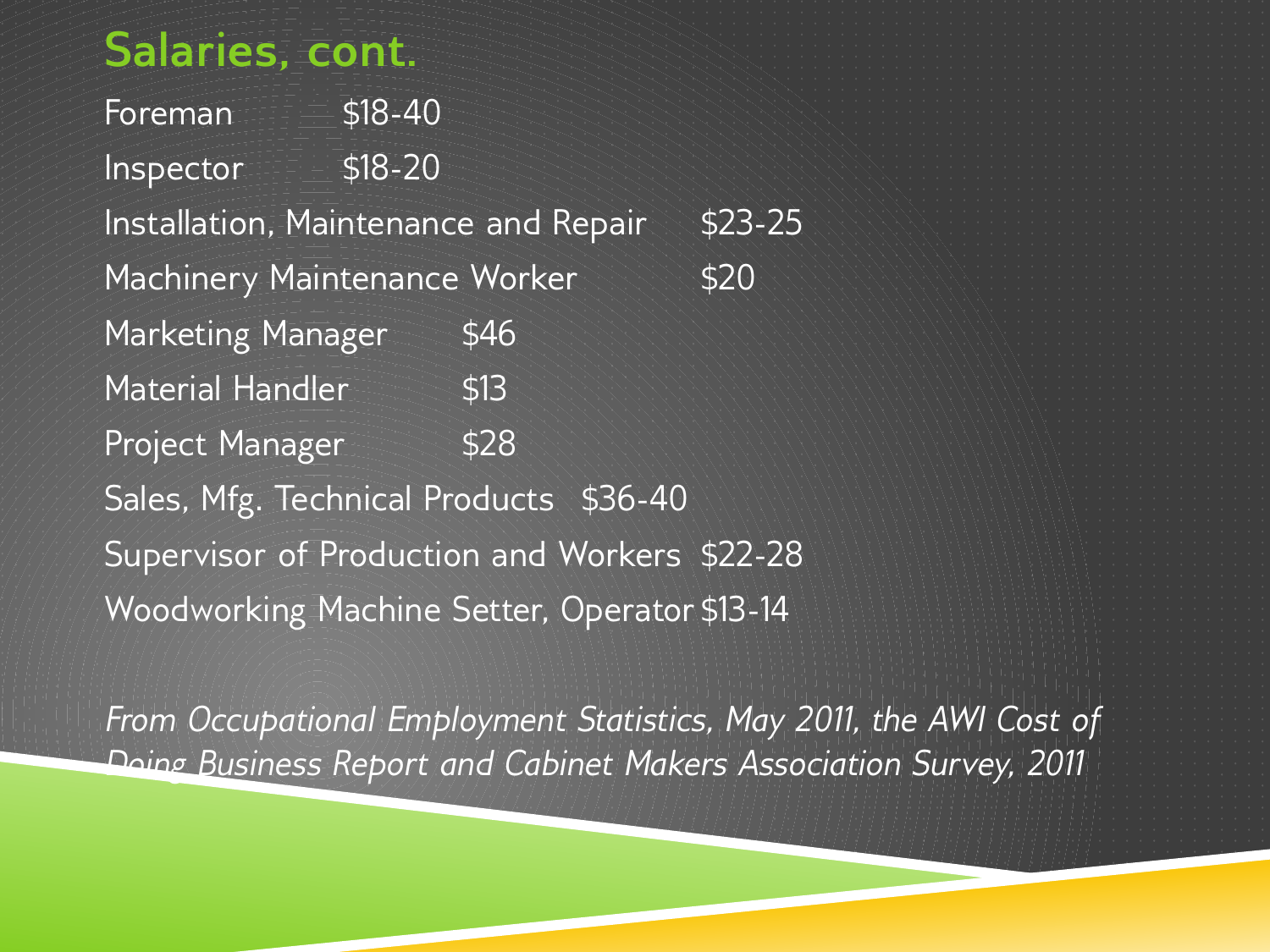

Salaries, cont.
Foreman					$18-40
Inspector					$18-20
Installation, Maintenance and Repair		$23-25
Machinery Maintenance Worker 		$20
Marketing Manager				$46
Material Handler				$13
Project Manager				$28
Sales, Mfg. Technical Products			$36-40
Supervisor of Production and Workers		$22-28
Woodworking Machine Setter, Operator	$13-14

From Occupational Employment Statistics, May 2011, the AWI Cost of Doing Business Report and Cabinet Makers Association Survey, 2011